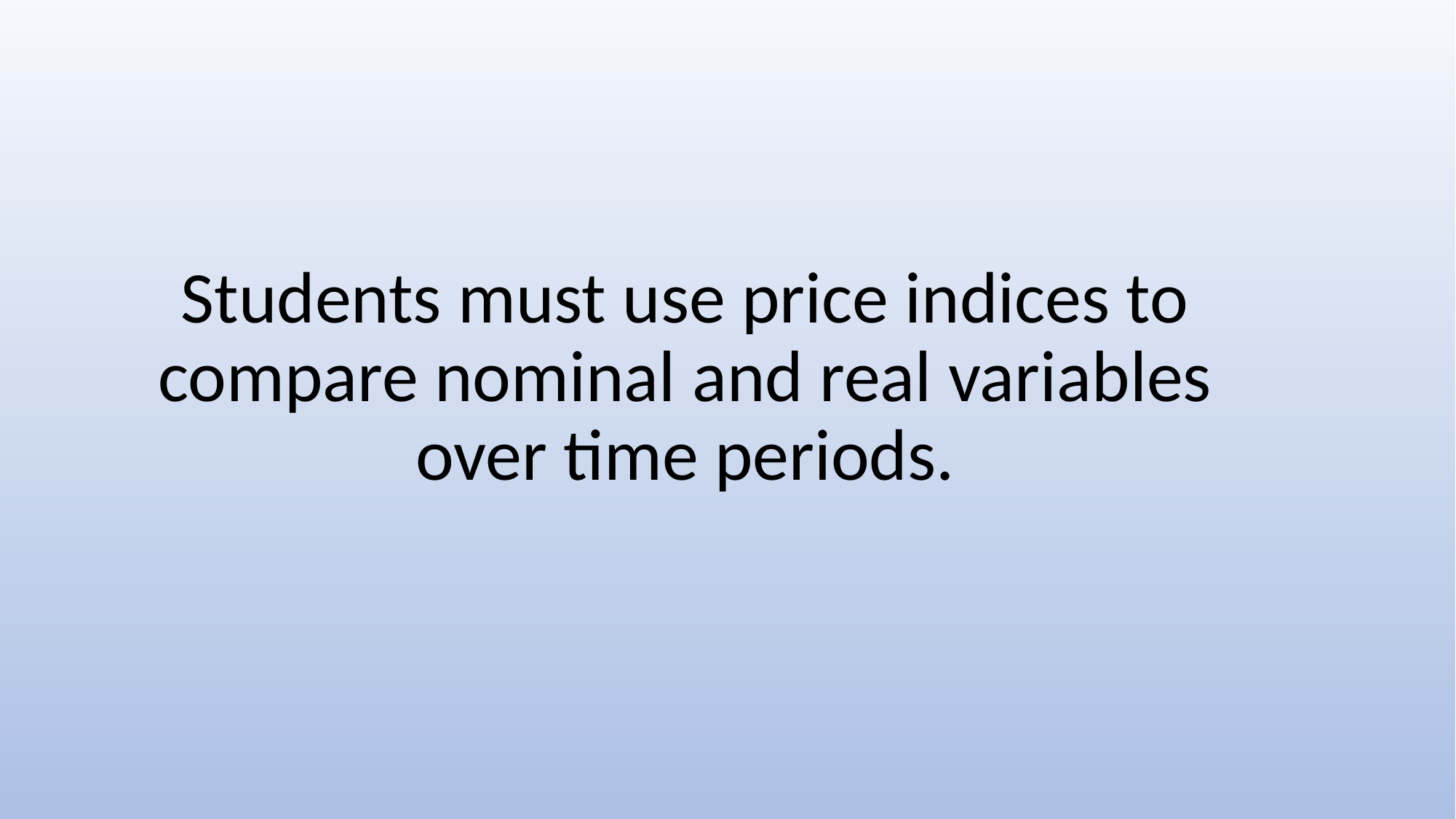

# Students must use price indices to compare nominal and real variables over time periods.